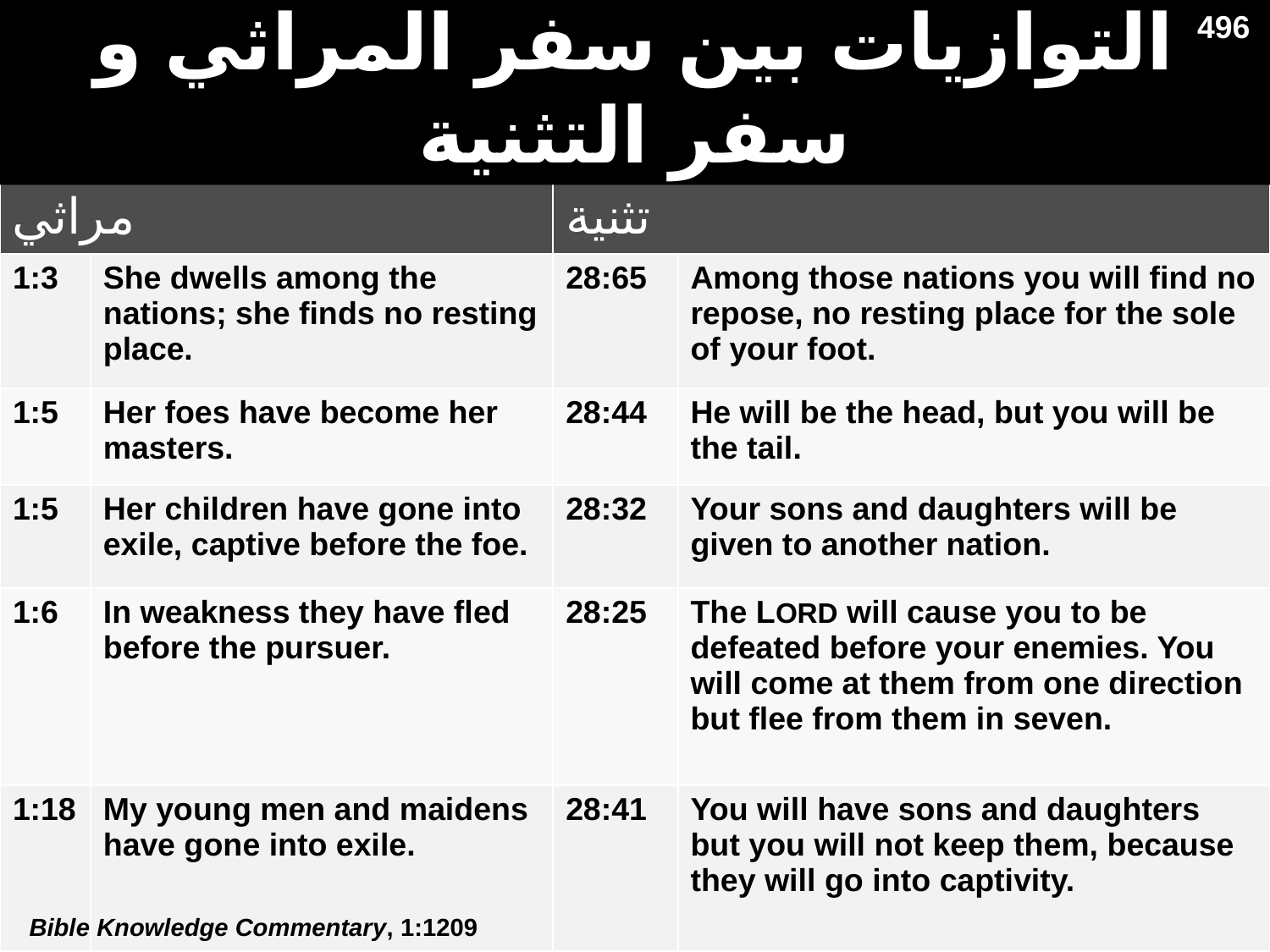

496
التوازيات بين سفر المراثي و سفر التثنية
| مراثي |  | تثنية |  |
| --- | --- | --- | --- |
| 1:3 | She dwells among the nations; she finds no resting place. | 28:65 | Among those nations you will find no repose, no resting place for the sole of your foot. |
| 1:5 | Her foes have become her masters. | 28:44 | He will be the head, but you will be the tail. |
| 1:5 | Her children have gone into exile, captive before the foe. | 28:32 | Your sons and daughters will be given to another nation. |
| 1:6 | In weakness they have fled before the pursuer. | 28:25 | The LORD will cause you to be defeated before your enemies. You will come at them from one direction but flee from them in seven. |
| 1:18 | My young men and maidens have gone into exile. | 28:41 | You will have sons and daughters but you will not keep them, because they will go into captivity. |
Bible Knowledge Commentary, 1:1209